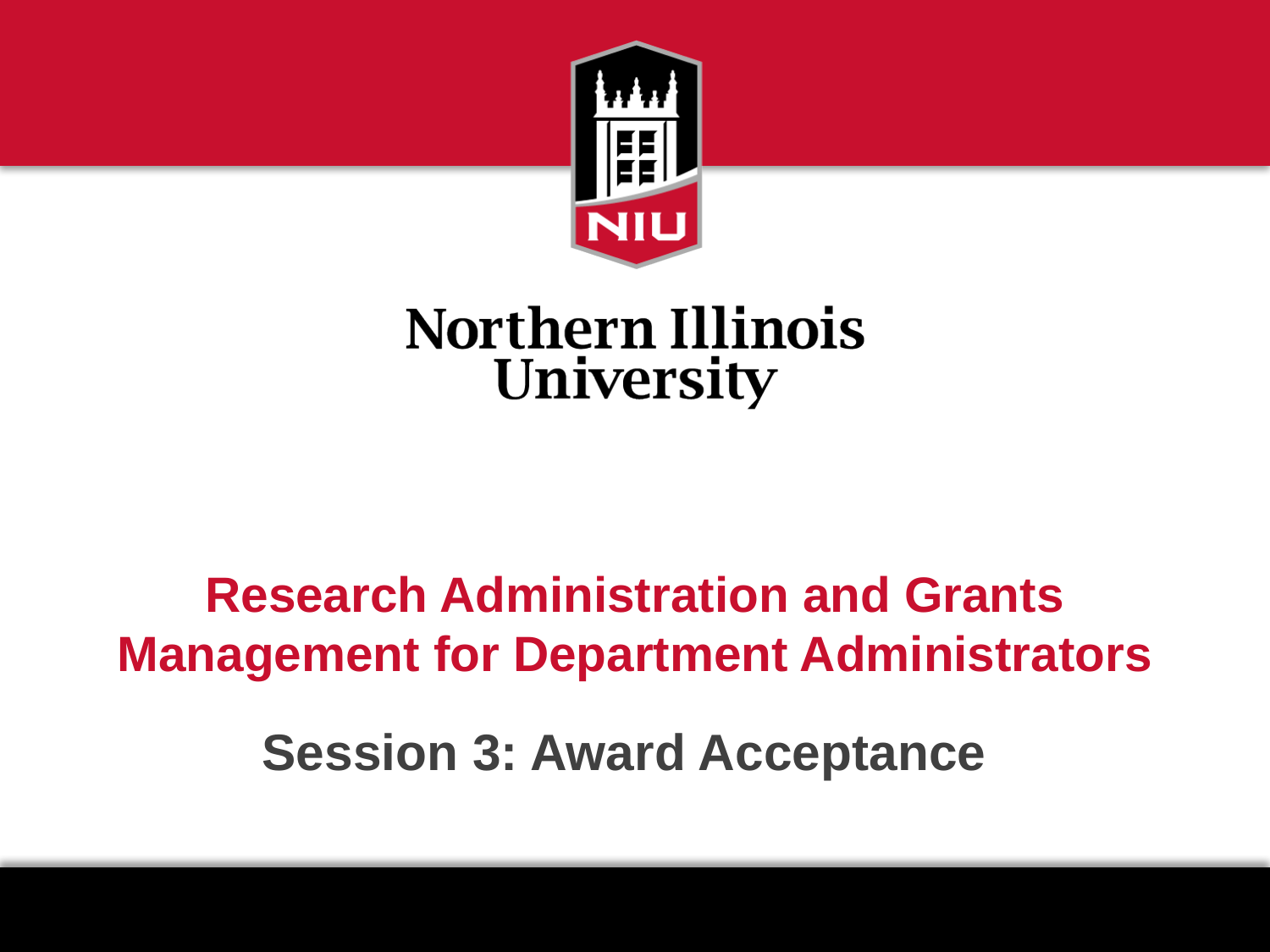

# Research Administration and Grants Management for Department Administrators
Session 3: Award Acceptance